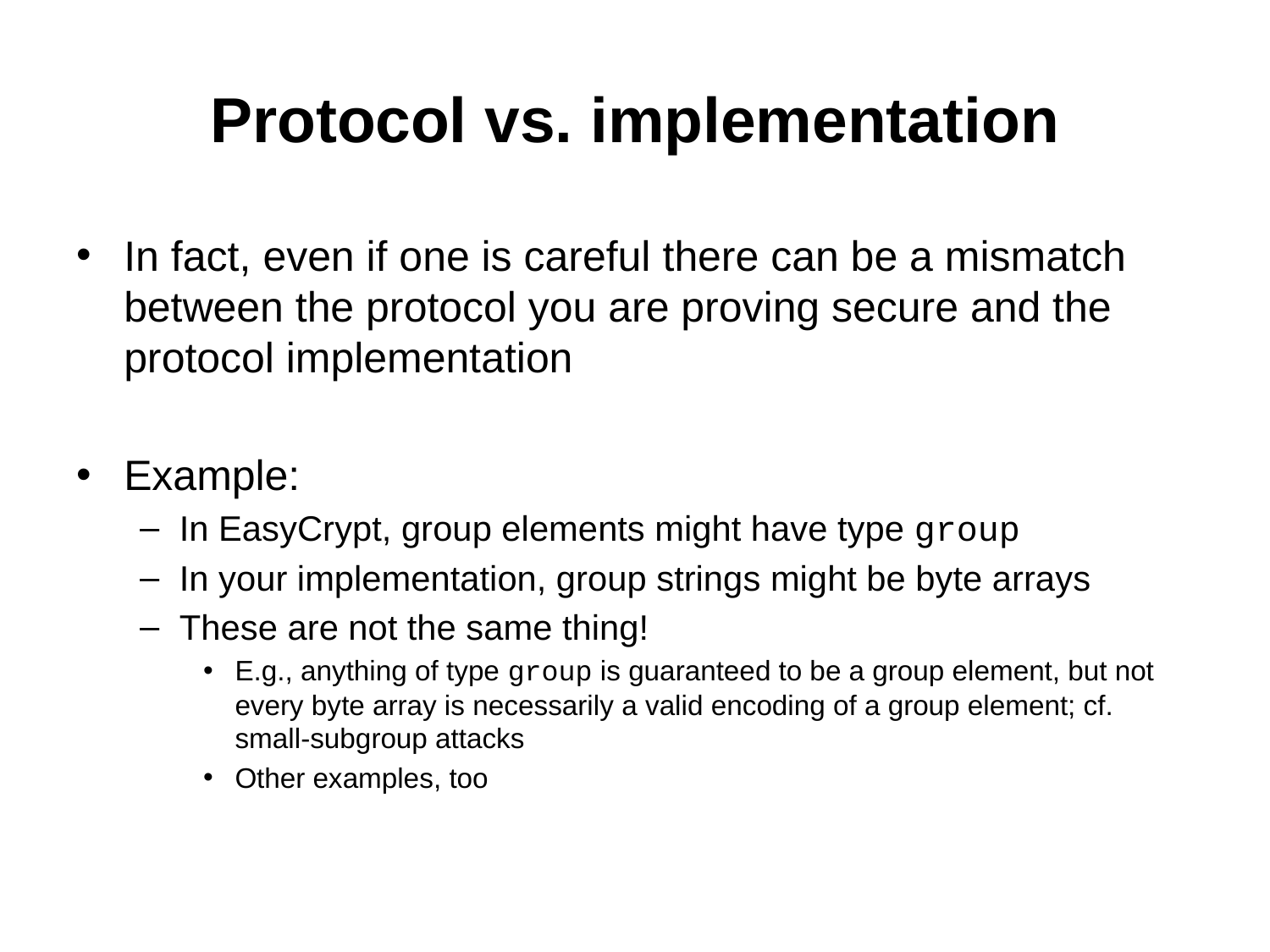

# Protocol vs. implementation
In fact, even if one is careful there can be a mismatch between the protocol you are proving secure and the protocol implementation

Example:
In EasyCrypt, group elements might have type group
In your implementation, group strings might be byte arrays
These are not the same thing!
E.g., anything of type group is guaranteed to be a group element, but not every byte array is necessarily a valid encoding of a group element; cf. small-subgroup attacks
Other examples, too